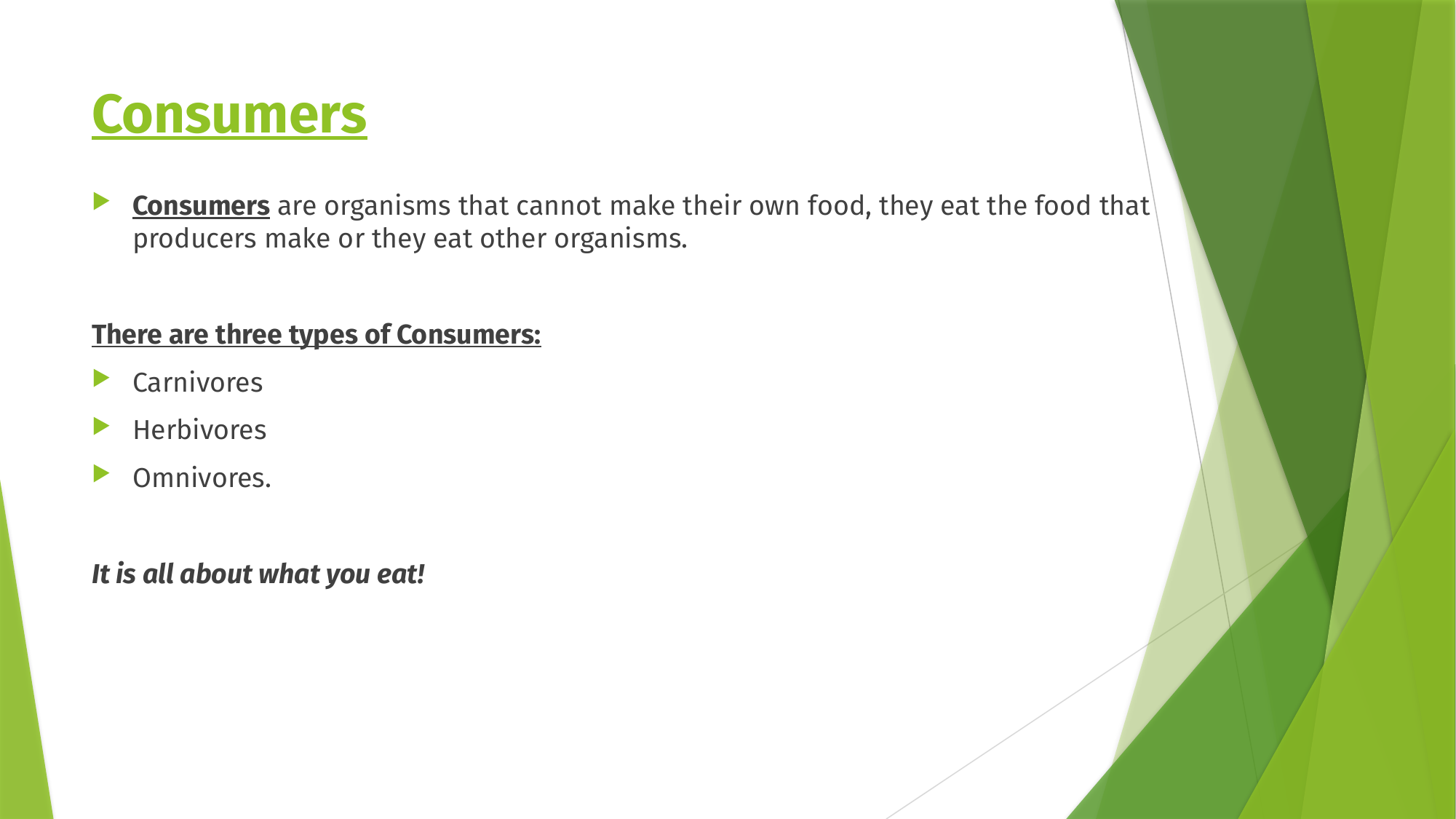

# Consumers
Consumers are organisms that cannot make their own food, they eat the food that producers make or they eat other organisms.

There are three types of Consumers:
Carnivores
Herbivores
Omnivores.

It is all about what you eat!